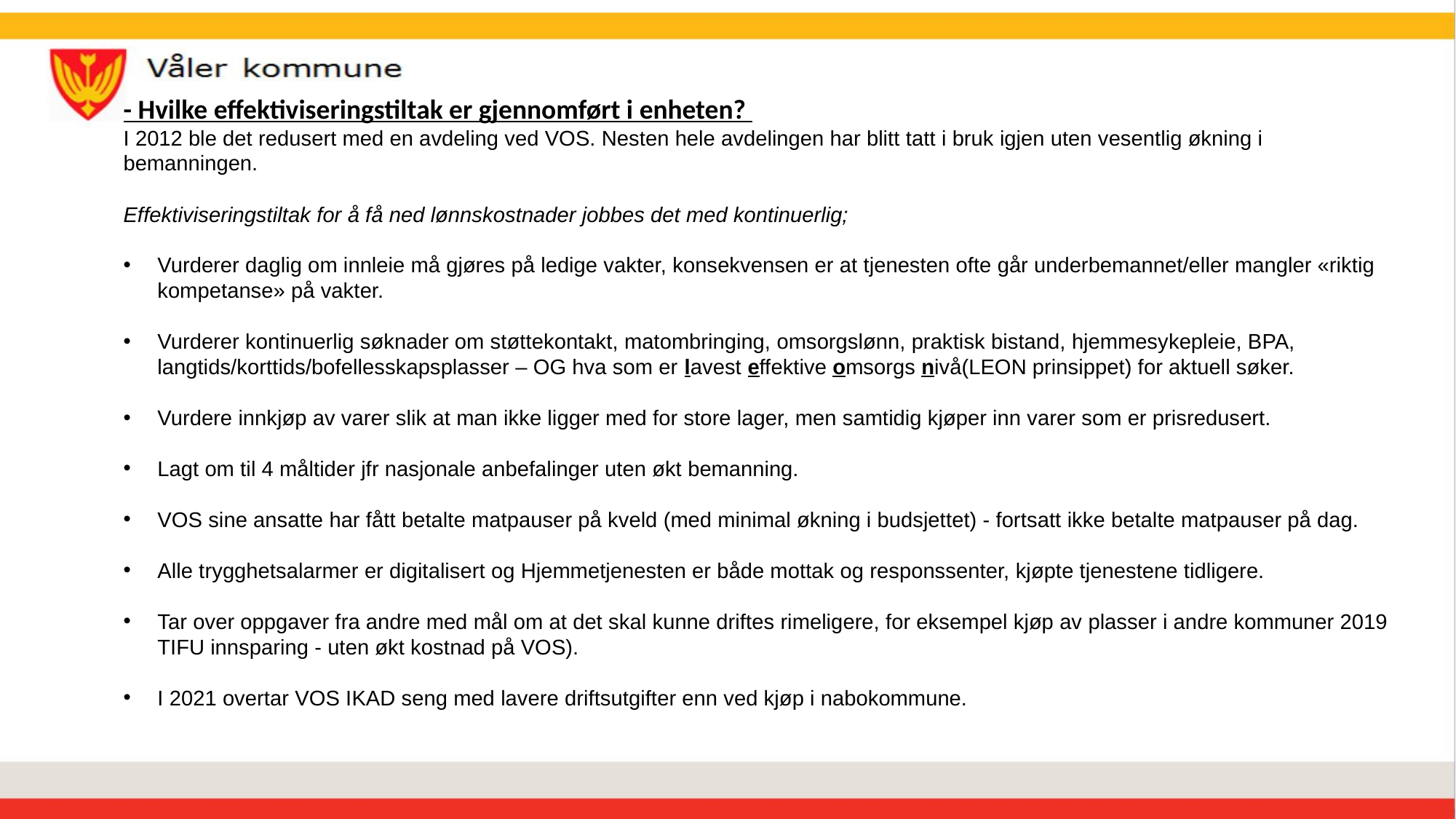

- Hvilke effektiviseringstiltak er gjennomført i enheten?
I 2012 ble det redusert med en avdeling ved VOS. Nesten hele avdelingen har blitt tatt i bruk igjen uten vesentlig økning i bemanningen.

Effektiviseringstiltak for å få ned lønnskostnader jobbes det med kontinuerlig;

Vurderer daglig om innleie må gjøres på ledige vakter, konsekvensen er at tjenesten ofte går underbemannet/eller mangler «riktig kompetanse» på vakter.

Vurderer kontinuerlig søknader om støttekontakt, matombringing, omsorgslønn, praktisk bistand, hjemmesykepleie, BPA, langtids/korttids/bofellesskapsplasser – OG hva som er lavest effektive omsorgs nivå(LEON prinsippet) for aktuell søker.

Vurdere innkjøp av varer slik at man ikke ligger med for store lager, men samtidig kjøper inn varer som er prisredusert.

Lagt om til 4 måltider jfr nasjonale anbefalinger uten økt bemanning.

VOS sine ansatte har fått betalte matpauser på kveld (med minimal økning i budsjettet) - fortsatt ikke betalte matpauser på dag.

Alle trygghetsalarmer er digitalisert og Hjemmetjenesten er både mottak og responssenter, kjøpte tjenestene tidligere.

Tar over oppgaver fra andre med mål om at det skal kunne driftes rimeligere, for eksempel kjøp av plasser i andre kommuner 2019 TIFU innsparing - uten økt kostnad på VOS).

I 2021 overtar VOS IKAD seng med lavere driftsutgifter enn ved kjøp i nabokommune.